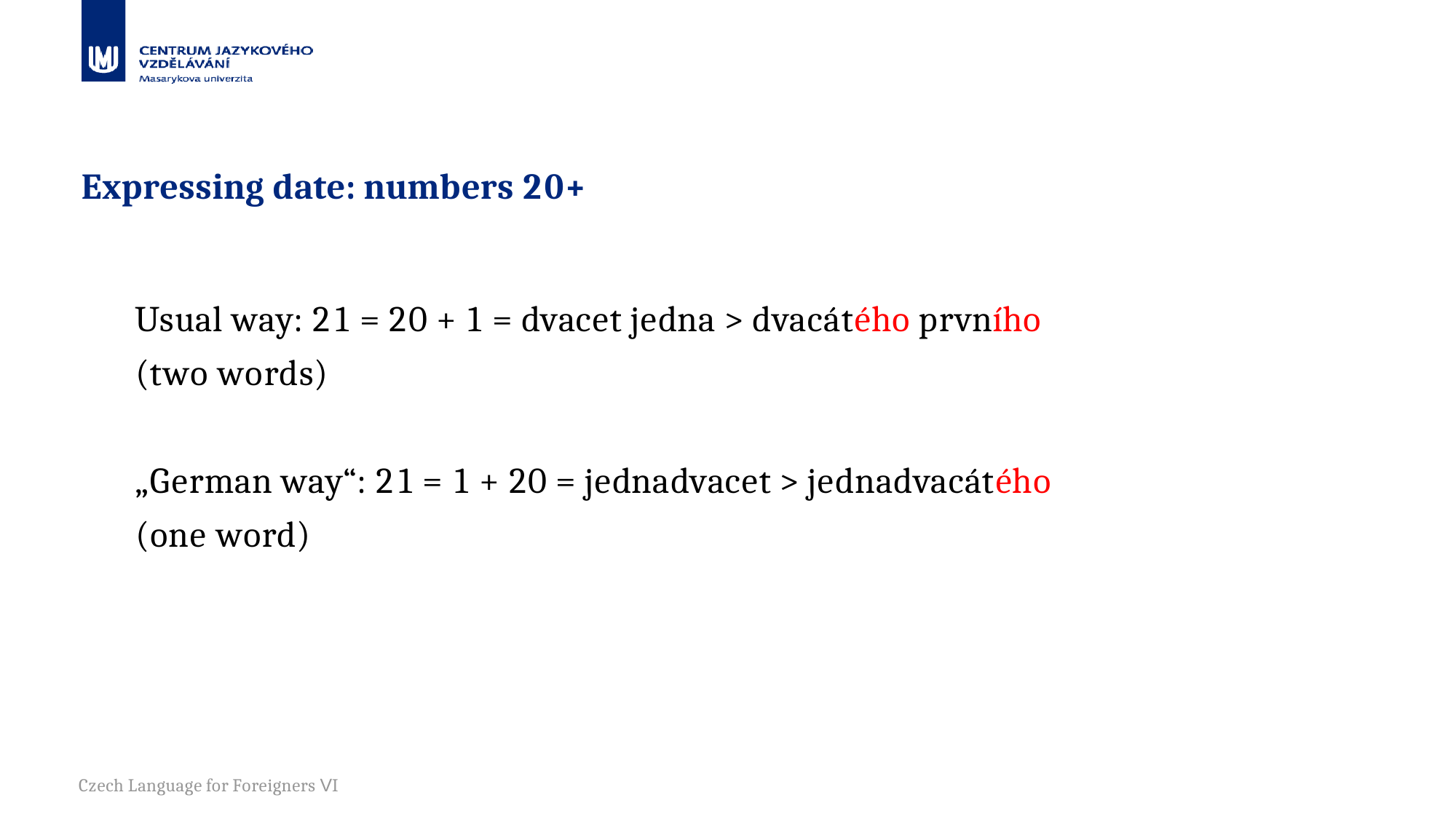

# Expressing date: numbers 20+

Usual way: 21 = 20 + 1 = dvacet jedna > dvacátého prvního
(two words)

„German way“: 21 = 1 + 20 = jednadvacet > jednadvacátého
(one word)

Czech Language for Foreigners VI